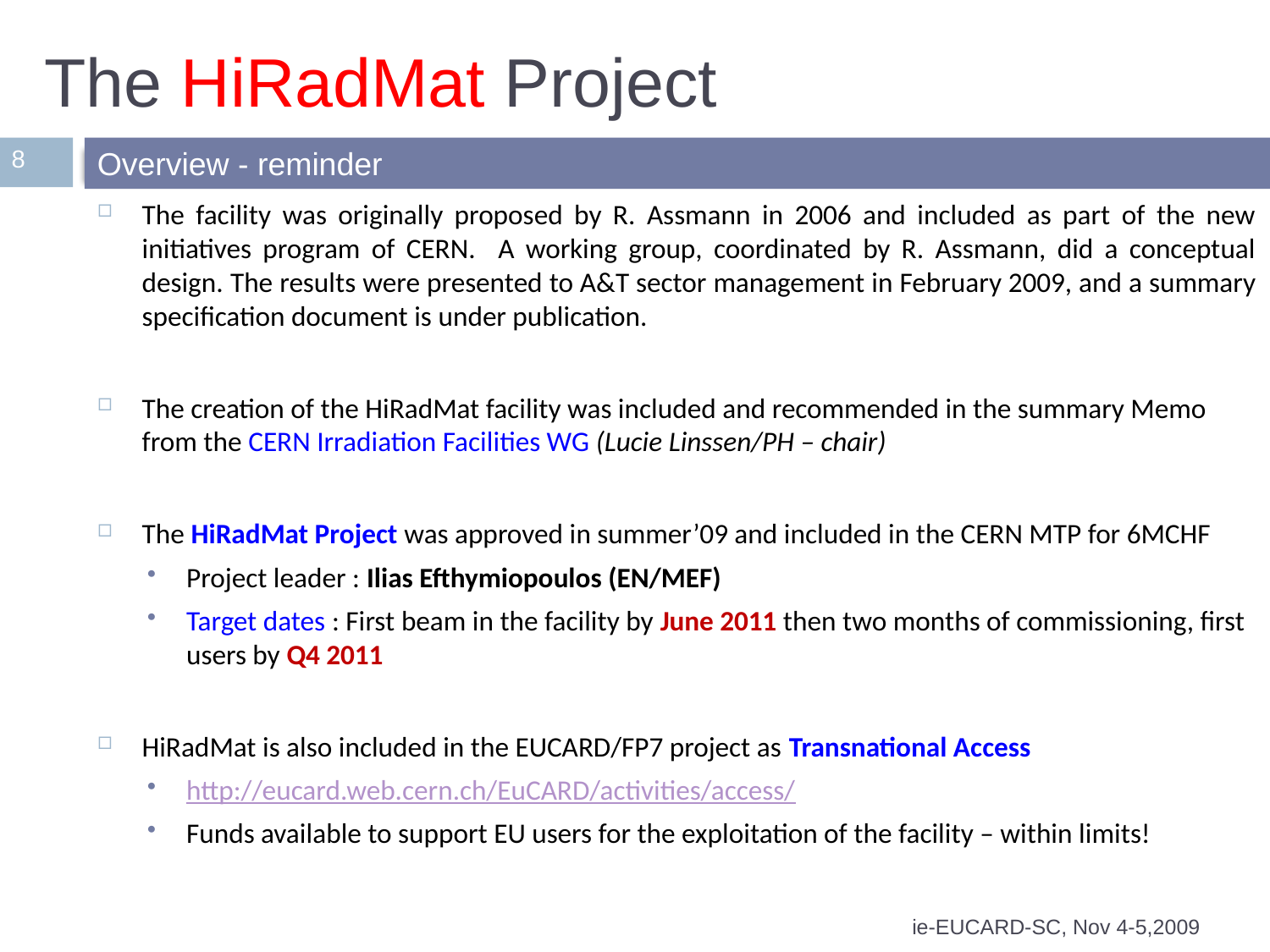

# The HiRadMat Project
8
Overview - reminder
The facility was originally proposed by R. Assmann in 2006 and included as part of the new initiatives program of CERN.  A working group, coordinated by R. Assmann, did a conceptual design. The results were presented to A&T sector management in February 2009, and a summary specification document is under publication.

The creation of the HiRadMat facility was included and recommended in the summary Memo from the CERN Irradiation Facilities WG (Lucie Linssen/PH – chair)

The HiRadMat Project was approved in summer’09 and included in the CERN MTP for 6MCHF
Project leader : Ilias Efthymiopoulos (EN/MEF)
Target dates : First beam in the facility by June 2011 then two months of commissioning, first users by Q4 2011

HiRadMat is also included in the EUCARD/FP7 project as Transnational Access
http://eucard.web.cern.ch/EuCARD/activities/access/
Funds available to support EU users for the exploitation of the facility – within limits!
ie-EUCARD-SC, Nov 4-5,2009